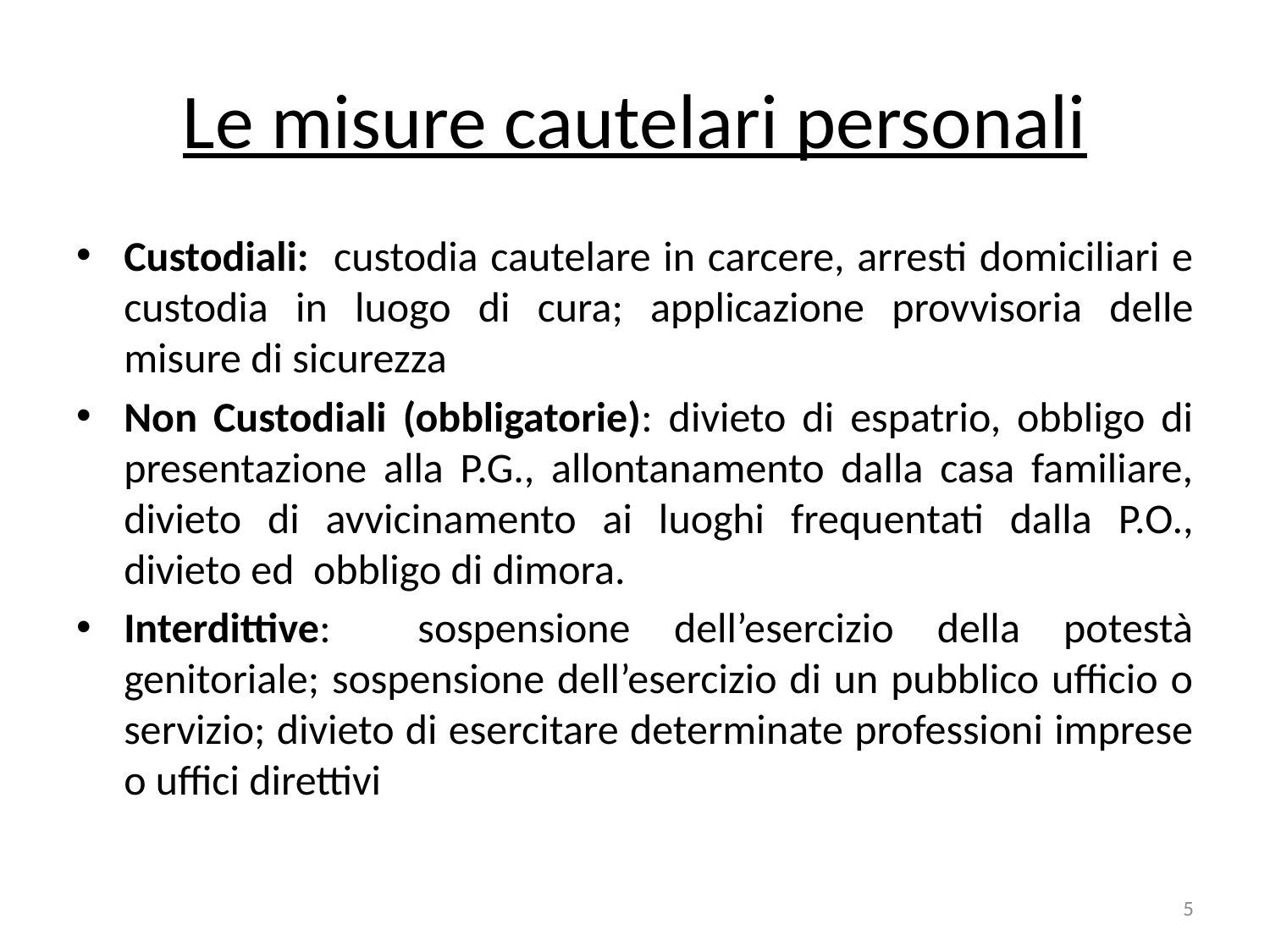

# Le misure cautelari personali
Custodiali:  custodia cautelare in carcere, arresti domiciliari e custodia in luogo di cura; applicazione provvisoria delle misure di sicurezza
Non Custodiali (obbligatorie): divieto di espatrio, obbligo di presentazione alla P.G., allontanamento dalla casa familiare, divieto di avvicinamento ai luoghi frequentati dalla P.O., divieto ed  obbligo di dimora.
Interdittive:  sospensione dell’esercizio della potestà genitoriale; sospensione dell’esercizio di un pubblico ufficio o servizio; divieto di esercitare determinate professioni imprese o uffici direttivi

5